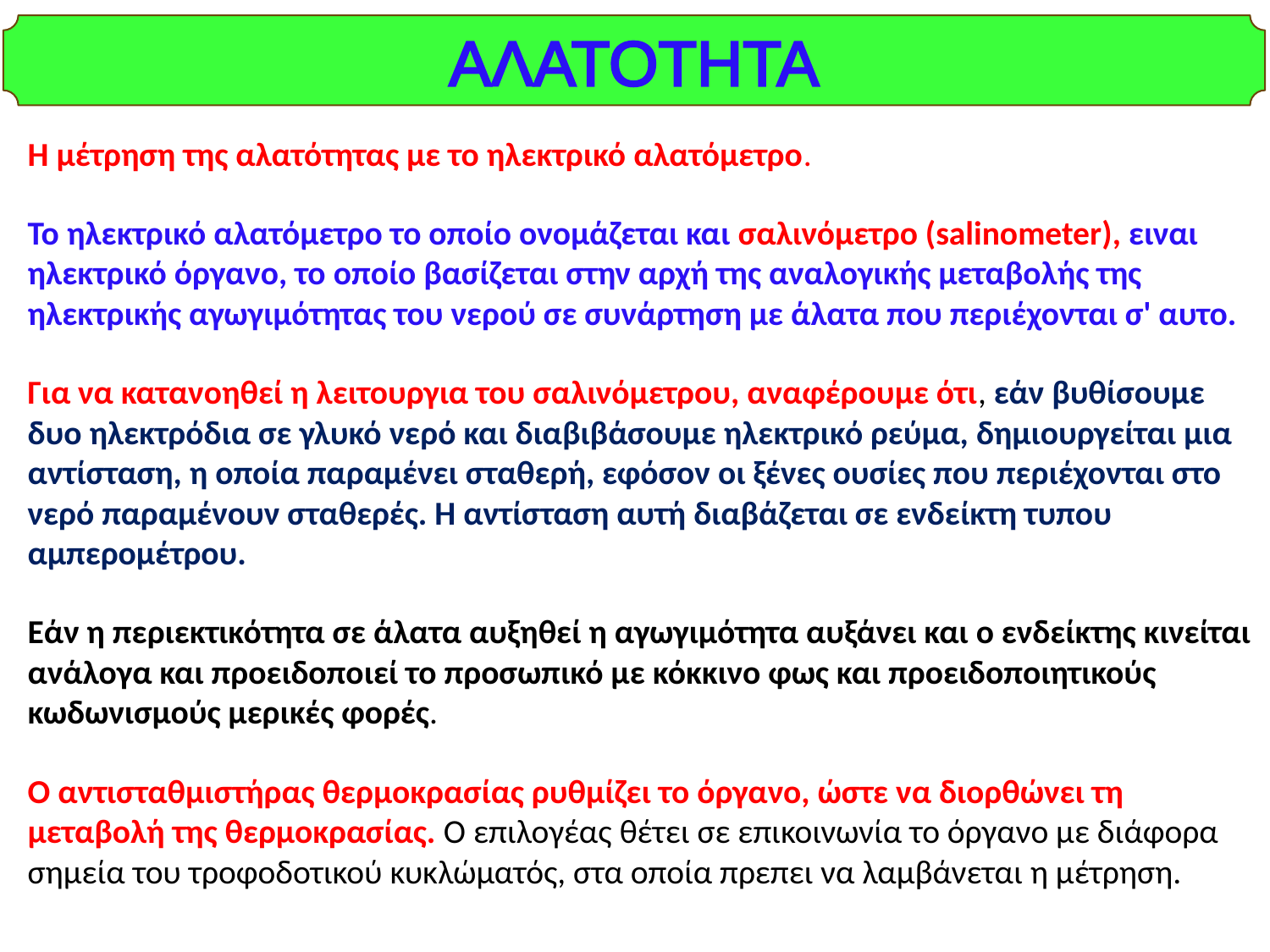

ΑΛΑΤΟΤΗΤΑ
Η μέτρηση της αλατότητας με το ηλεκτρικό αλατόμετρο.
Το ηλεκτρικό αλατόμετρο το οποίο ονομάζεται και σαλινόμετρο (salinometer), ειναι ηλεκτρικό όργανο, το οποίο βασίζεται στην αρχή της αναλογικής μεταβολής της ηλεκτρικής αγωγιμότητας του νερού σε συνάρτηση με άλατα που περιέχονται σ' αυτο.
Για να κατανοηθεί η λειτουργια του σαλινόμετρου, αναφέρουμε ότι, εάν βυθίσουμε δυο ηλεκτρόδια σε γλυκό νερό και διαβιβάσουμε ηλεκτρικό ρεύμα, δημιουργείται μια αντίσταση, η οποία παραμένει σταθερή, εφόσον οι ξένες ουσίες που περιέχονται στο νερό παραμένουν σταθερές. Η αντίσταση αυτή διαβάζεται σε ενδείκτη τυπου αμπερομέτρου.
Εάν η περιεκτικότητα σε άλατα αυξηθεί η αγωγιμότητα αυξάνει και ο ενδείκτης κινείται ανάλογα και προειδοποιεί το προσωπικό με κόκκινο φως και προειδοποιητικούς κωδωνισμούς μερικές φορές.
Ο αντισταθμιστήρας θερμοκρασίας ρυθμίζει το όργανο, ώστε να διορθώνει τη μεταβολή της θερμοκρασίας. Ο επιλογέας θέτει σε επικοινωνία το όργανο με διάφορα σημεία του τροφοδοτικού κυκλώματός, στα οποία πρεπει να λαμβάνεται η μέτρηση.